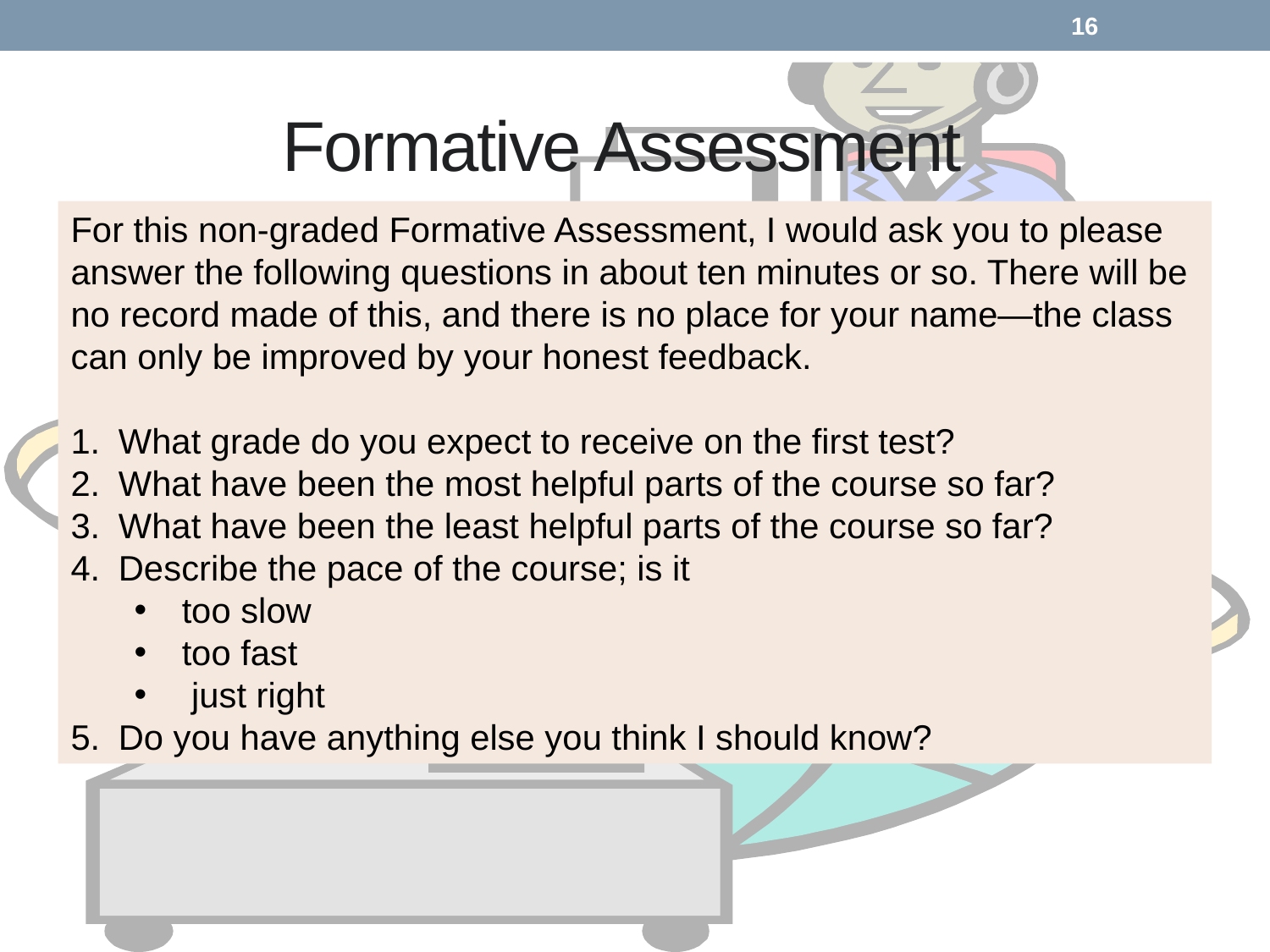

16
# Formative Assessment
For this non-graded Formative Assessment, I would ask you to please answer the following questions in about ten minutes or so. There will be no record made of this, and there is no place for your name—the class can only be improved by your honest feedback.

What grade do you expect to receive on the first test?
What have been the most helpful parts of the course so far?
What have been the least helpful parts of the course so far?
Describe the pace of the course; is it
too slow
too fast
 just right
Do you have anything else you think I should know?